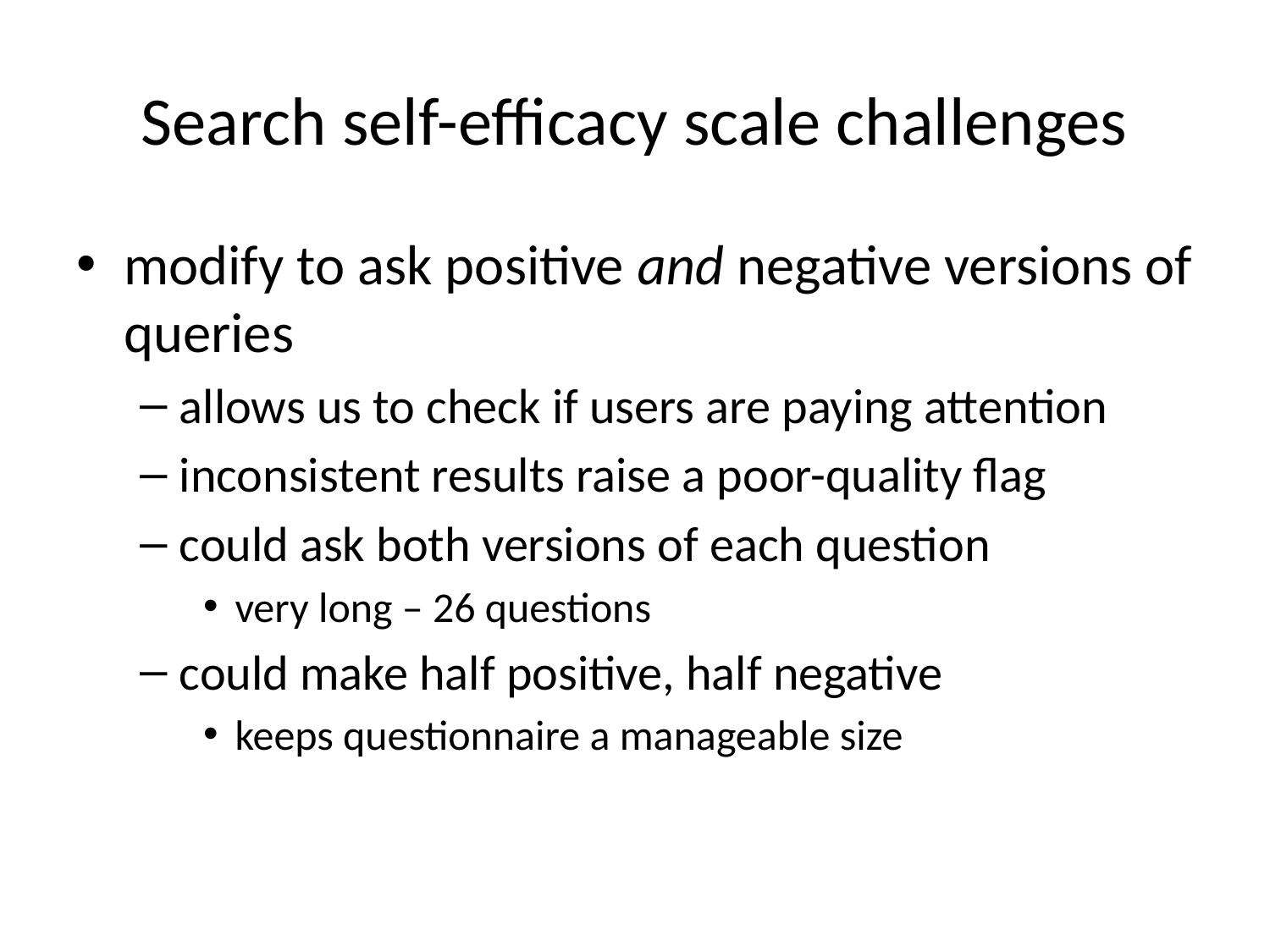

# Search self-efficacy scale challenges
modify to ask positive and negative versions of queries
allows us to check if users are paying attention
inconsistent results raise a poor-quality flag
could ask both versions of each question
very long – 26 questions
could make half positive, half negative
keeps questionnaire a manageable size